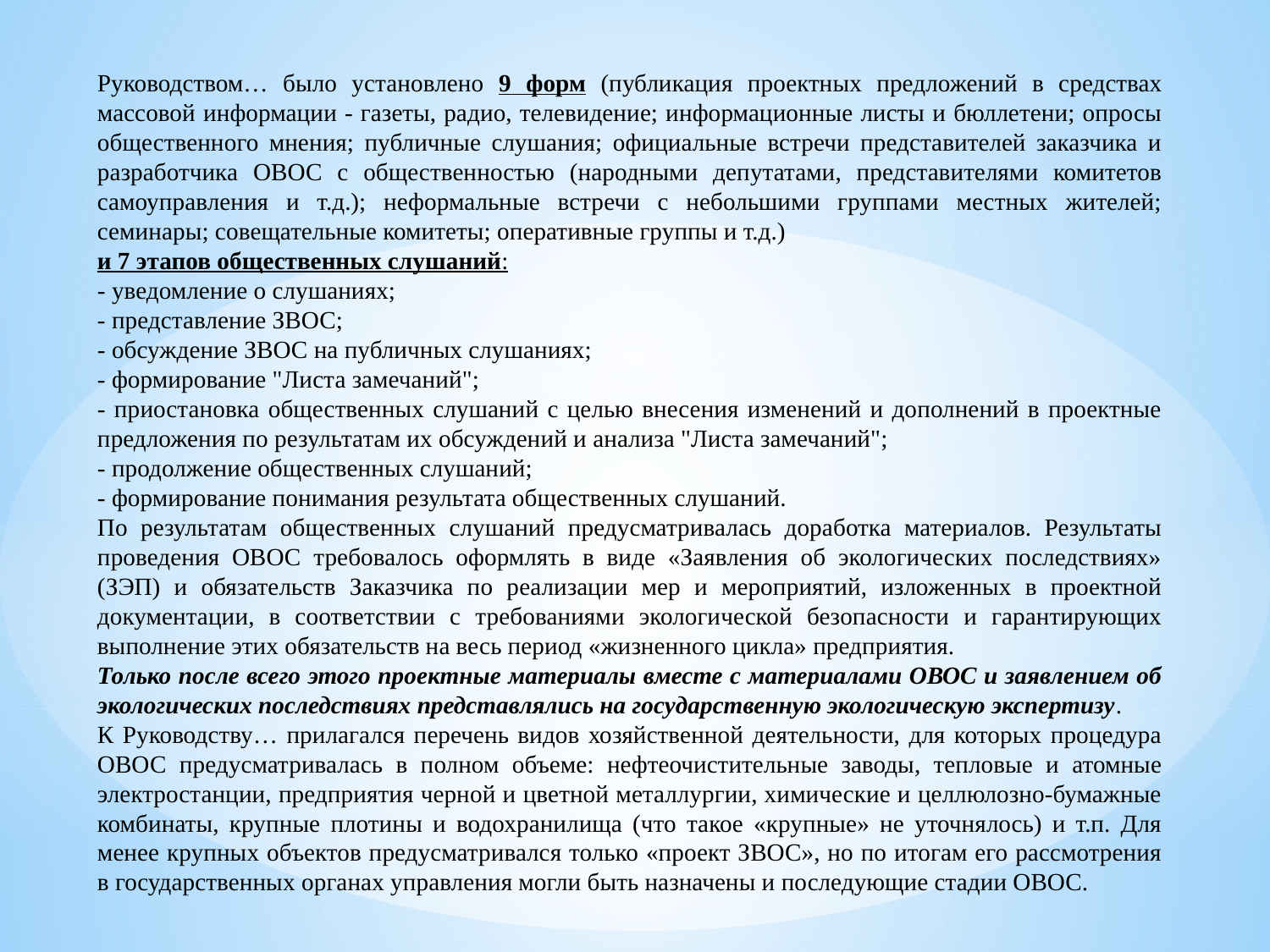

Руководством… было установлено 9 форм (публикация проектных предложений в средствах массовой информации - газеты, радио, телевидение; информационные листы и бюллетени; опросы общественного мнения; публичные слушания; официальные встречи представителей заказчика и разработчика ОВОС с общественностью (народными депутатами, представителями комитетов самоуправления и т.д.); неформальные встречи с небольшими группами местных жителей; семинары; совещательные комитеты; оперативные группы и т.д.)
и 7 этапов общественных слушаний:
- уведомление о слушаниях;
- представление ЗВОС;
- обсуждение ЗВОС на публичных слушаниях;
- формирование "Листа замечаний";
- приостановка общественных слушаний с целью внесения изменений и дополнений в проектные предложения по результатам их обсуждений и анализа "Листа замечаний";
- продолжение общественных слушаний;
- формирование понимания результата общественных слушаний.
По результатам общественных слушаний предусматривалась доработка материалов. Результаты проведения ОВОС требовалось оформлять в виде «Заявления об экологических последствиях» (ЗЭП) и обязательств Заказчика по реализации мер и мероприятий, изложенных в проектной документации, в соответствии с требованиями экологической безопасности и гарантирующих выполнение этих обязательств на весь период «жизненного цикла» предприятия.
Только после всего этого проектные материалы вместе с материалами ОВОС и заявлением об экологических последствиях представлялись на государственную экологическую экспертизу.
К Руководству… прилагался перечень видов хозяйственной деятельности, для которых процедура ОВОС предусматривалась в полном объеме: нефтеочистительные заводы, тепловые и атомные электростанции, предприятия черной и цветной металлургии, химические и целлюлозно-бумажные комбинаты, крупные плотины и водохранилища (что такое «крупные» не уточнялось) и т.п. Для менее крупных объектов предусматривался только «проект ЗВОС», но по итогам его рассмотрения в государственных органах управления могли быть назначены и последующие стадии ОВОС.